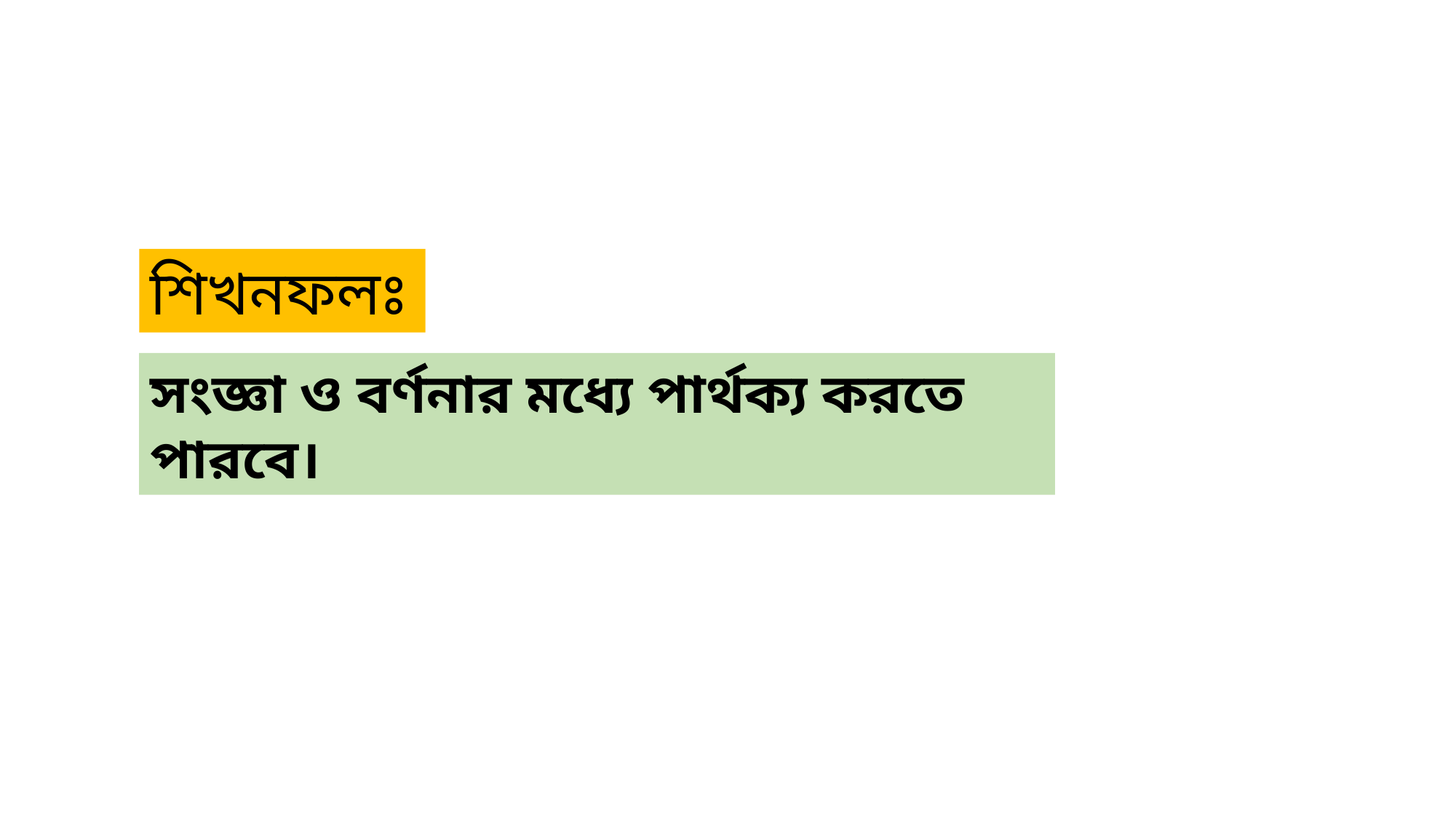

শিখনফলঃ
সংজ্ঞা ও বর্ণনার মধ্যে পার্থক্য করতে পারবে।